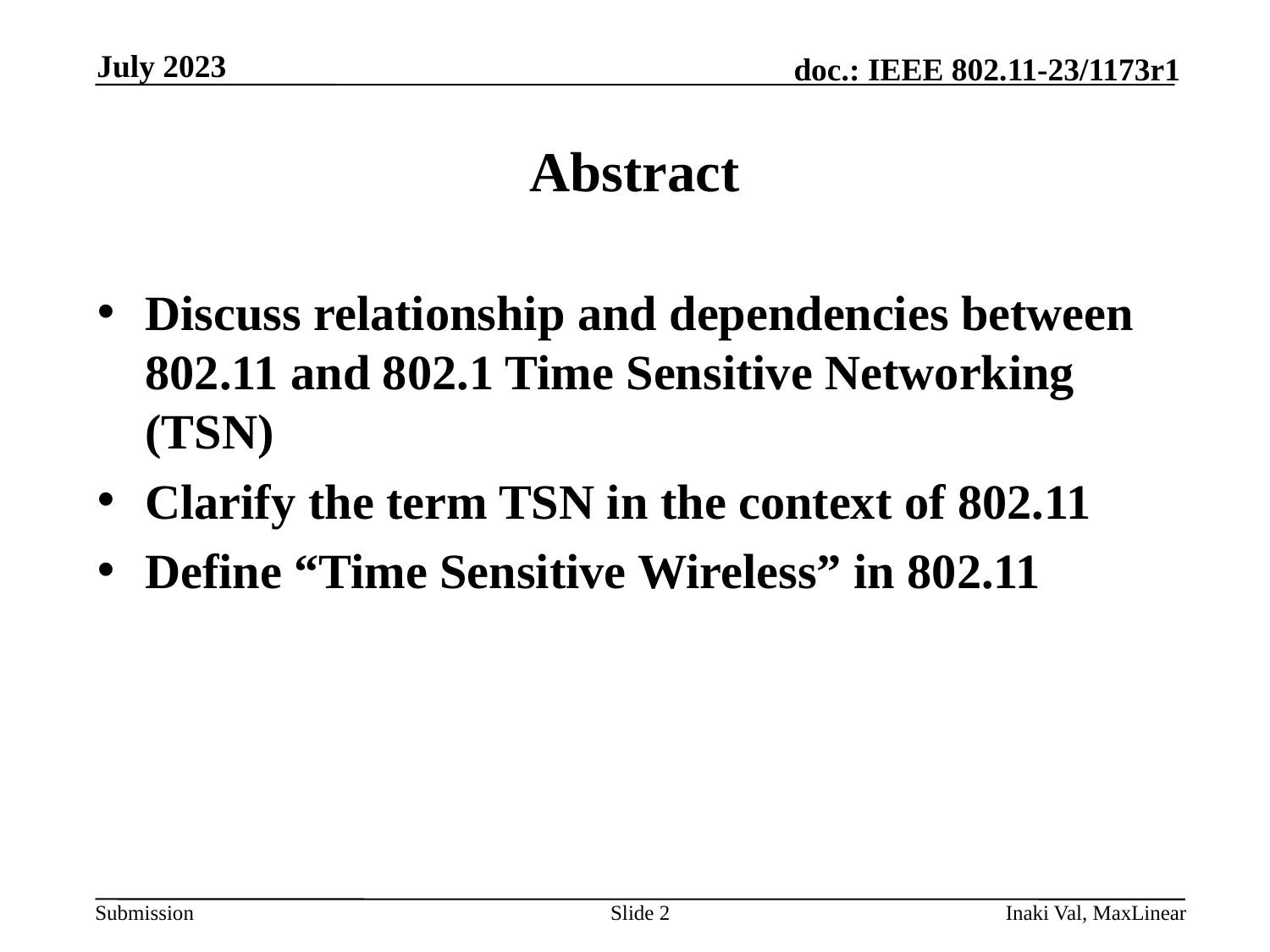

July 2023
# Abstract
Discuss relationship and dependencies between 802.11 and 802.1 Time Sensitive Networking (TSN)
Clarify the term TSN in the context of 802.11
Define “Time Sensitive Wireless” in 802.11

Slide 2
Inaki Val, MaxLinear